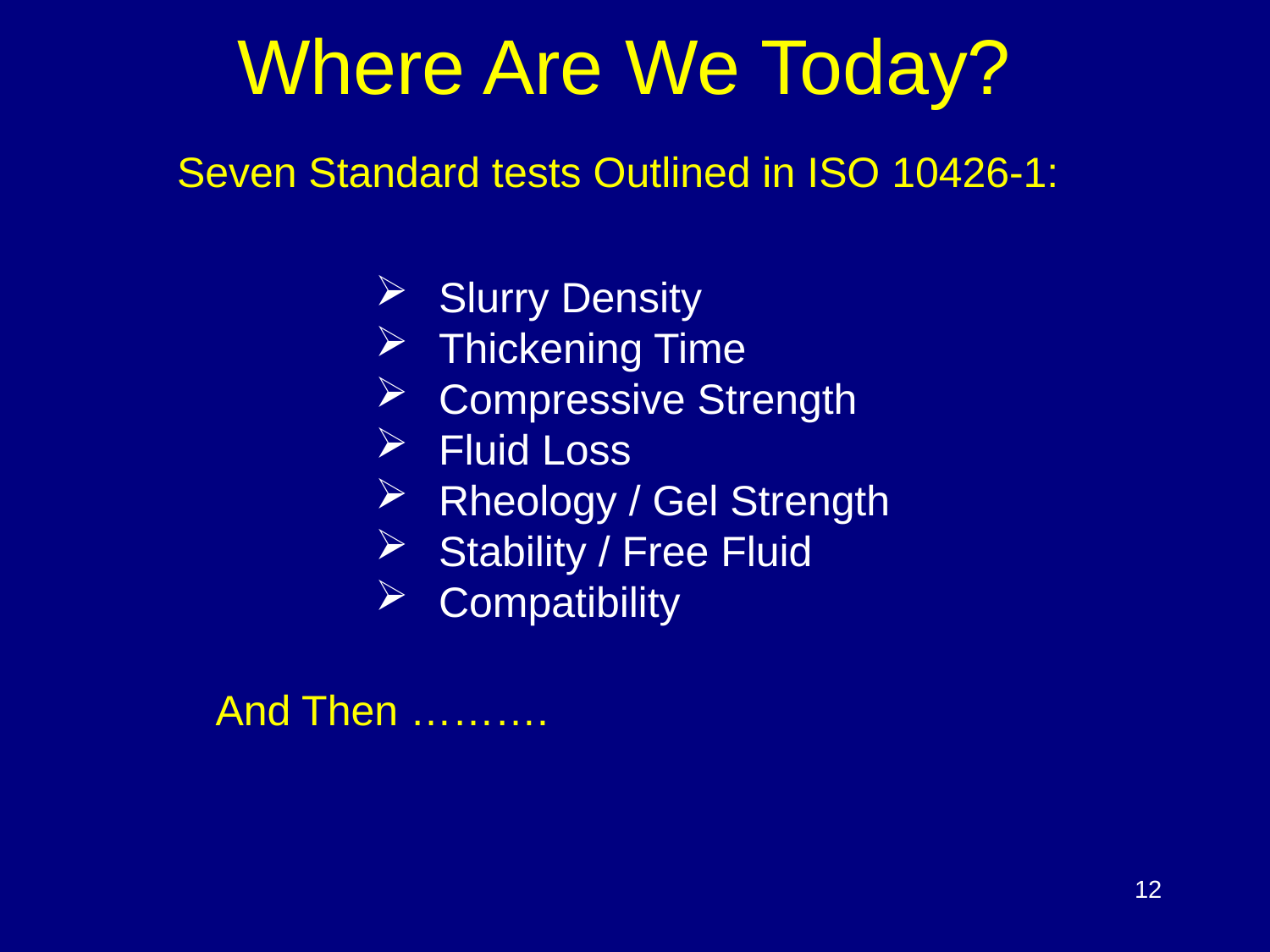

Where Are We Today?
Seven Standard tests Outlined in ISO 10426-1:
Slurry Density
Thickening Time
Compressive Strength
Fluid Loss
Rheology / Gel Strength
Stability / Free Fluid
Compatibility
And Then ……….
12